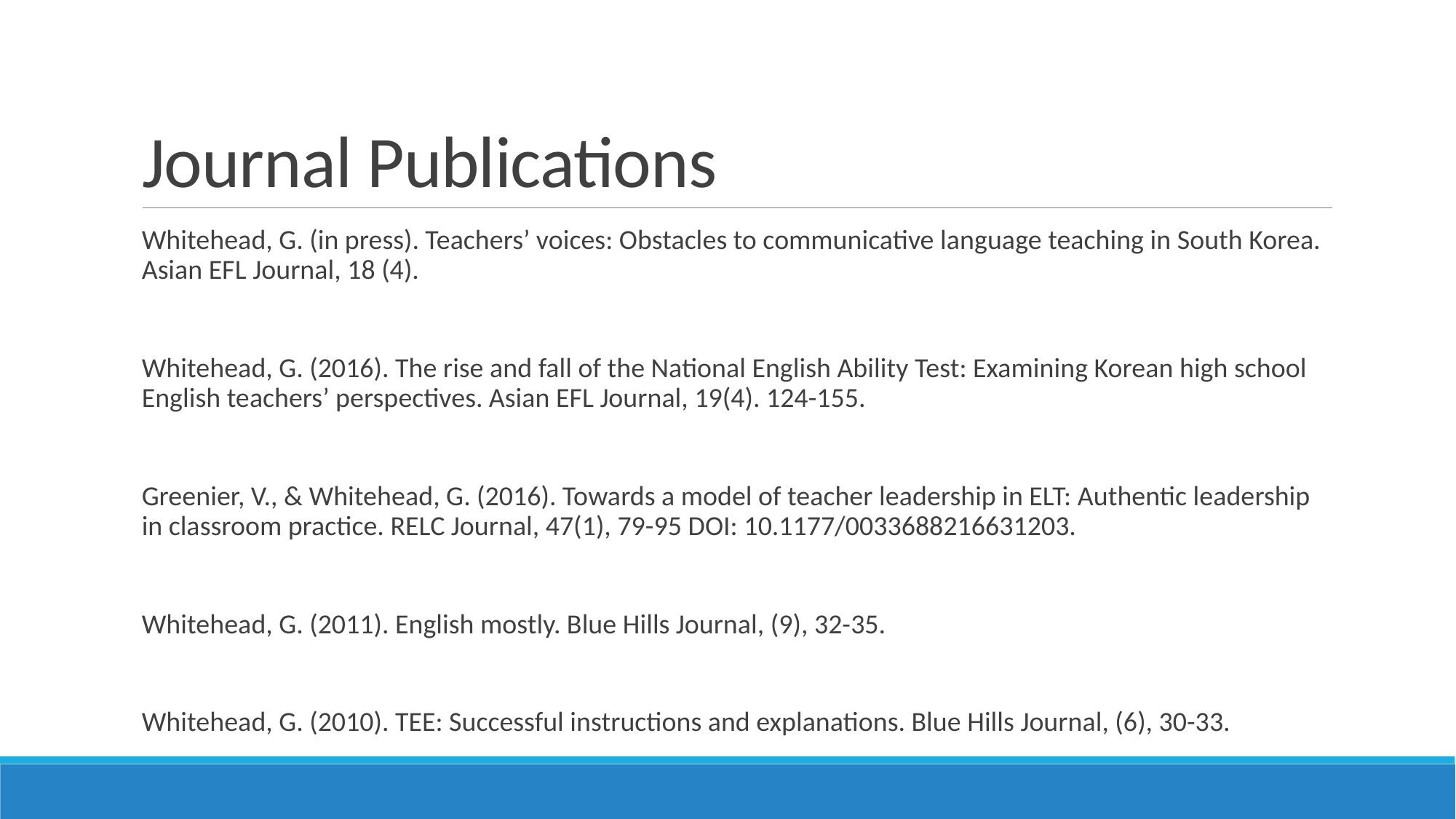

# Journal Publications
Whitehead, G. (in press). Teachers’ voices: Obstacles to communicative language teaching in South Korea. Asian EFL Journal, 18 (4).

Whitehead, G. (2016). The rise and fall of the National English Ability Test: Examining Korean high school English teachers’ perspectives. Asian EFL Journal, 19(4). 124-155.

Greenier, V., & Whitehead, G. (2016). Towards a model of teacher leadership in ELT: Authentic leadership in classroom practice. RELC Journal, 47(1), 79-95 DOI: 10.1177/0033688216631203.

Whitehead, G. (2011). English mostly. Blue Hills Journal, (9), 32-35.

Whitehead, G. (2010). TEE: Successful instructions and explanations. Blue Hills Journal, (6), 30-33.